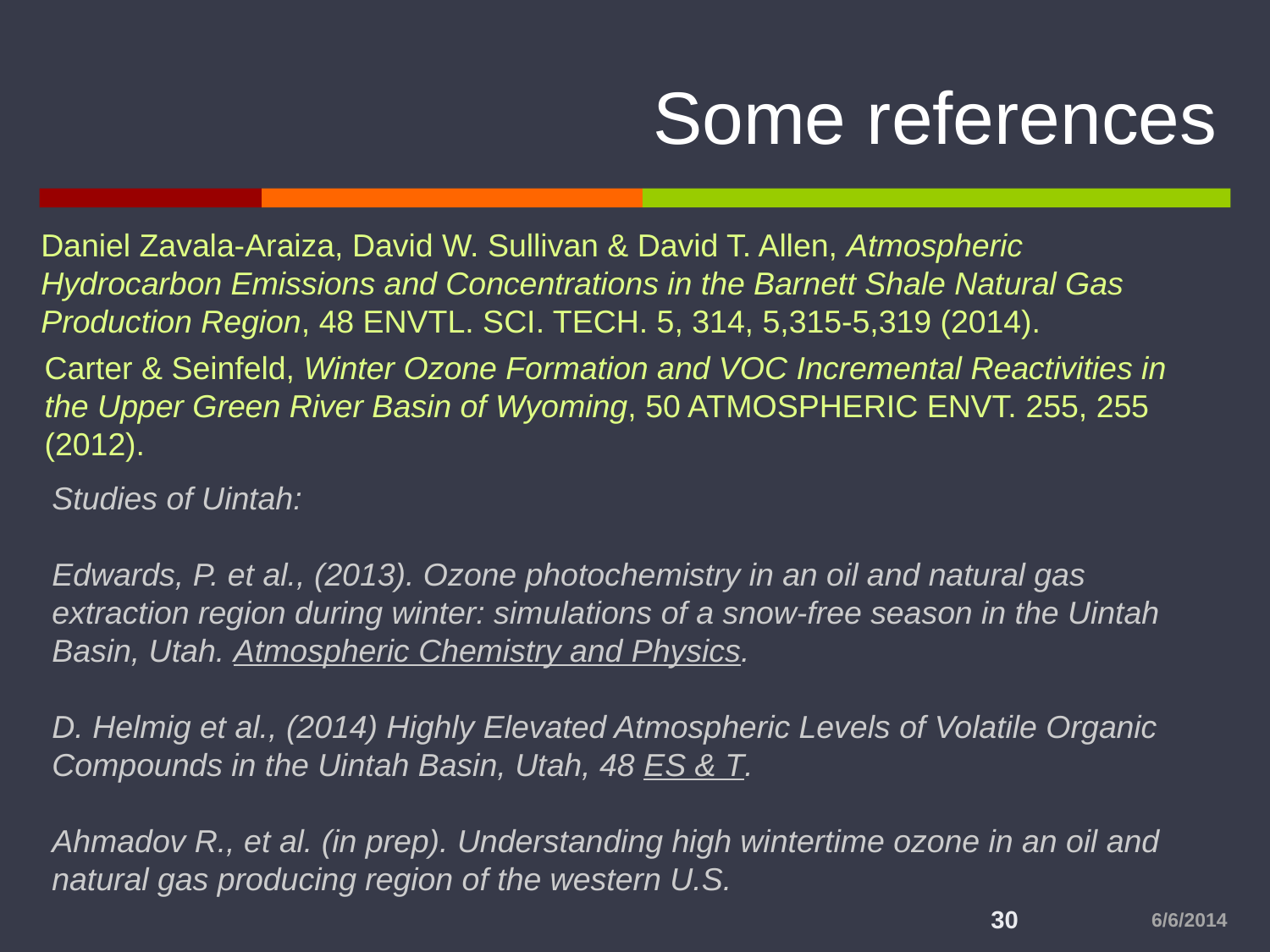

# Some references
Daniel Zavala-Araiza, David W. Sullivan & David T. Allen, Atmospheric Hydrocarbon Emissions and Concentrations in the Barnett Shale Natural Gas Production Region, 48 ENVTL. SCI. TECH. 5, 314, 5,315-5,319 (2014).
Carter & Seinfeld, Winter Ozone Formation and VOC Incremental Reactivities in the Upper Green River Basin of Wyoming, 50 Atmospheric Envt. 255, 255 (2012).
Studies of Uintah:

Edwards, P. et al., (2013). Ozone photochemistry in an oil and natural gas extraction region during winter: simulations of a snow-free season in the Uintah
Basin, Utah. Atmospheric Chemistry and Physics.

D. Helmig et al., (2014) Highly Elevated Atmospheric Levels of Volatile Organic Compounds in the Uintah Basin, Utah, 48 ES & T.

Ahmadov R., et al. (in prep). Understanding high wintertime ozone in an oil and natural gas producing region of the western U.S.

30
6/6/2014